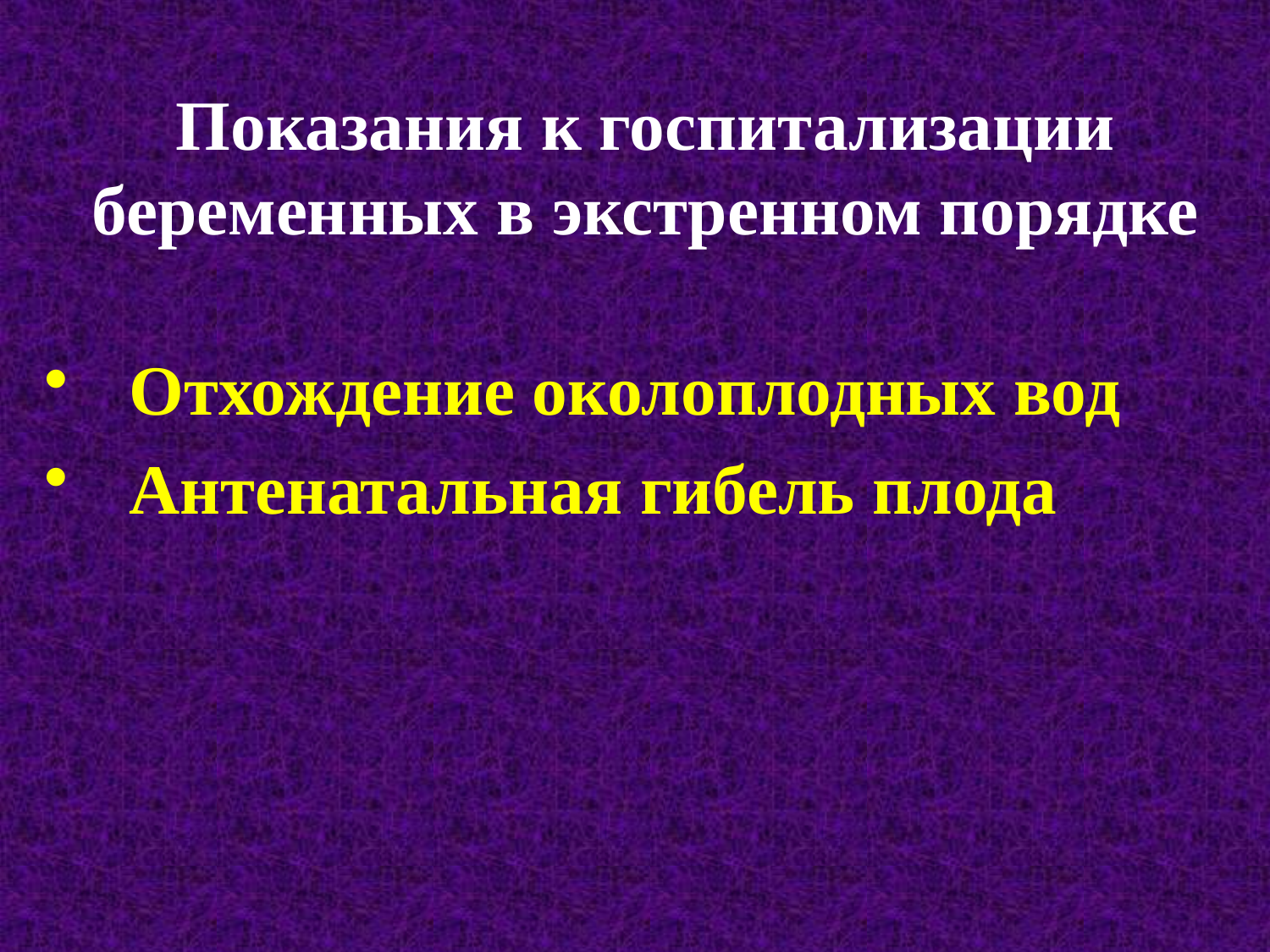

# Показания к госпитализации беременных в экстренном порядке
Отхождение околоплодных вод
Антенатальная гибель плода